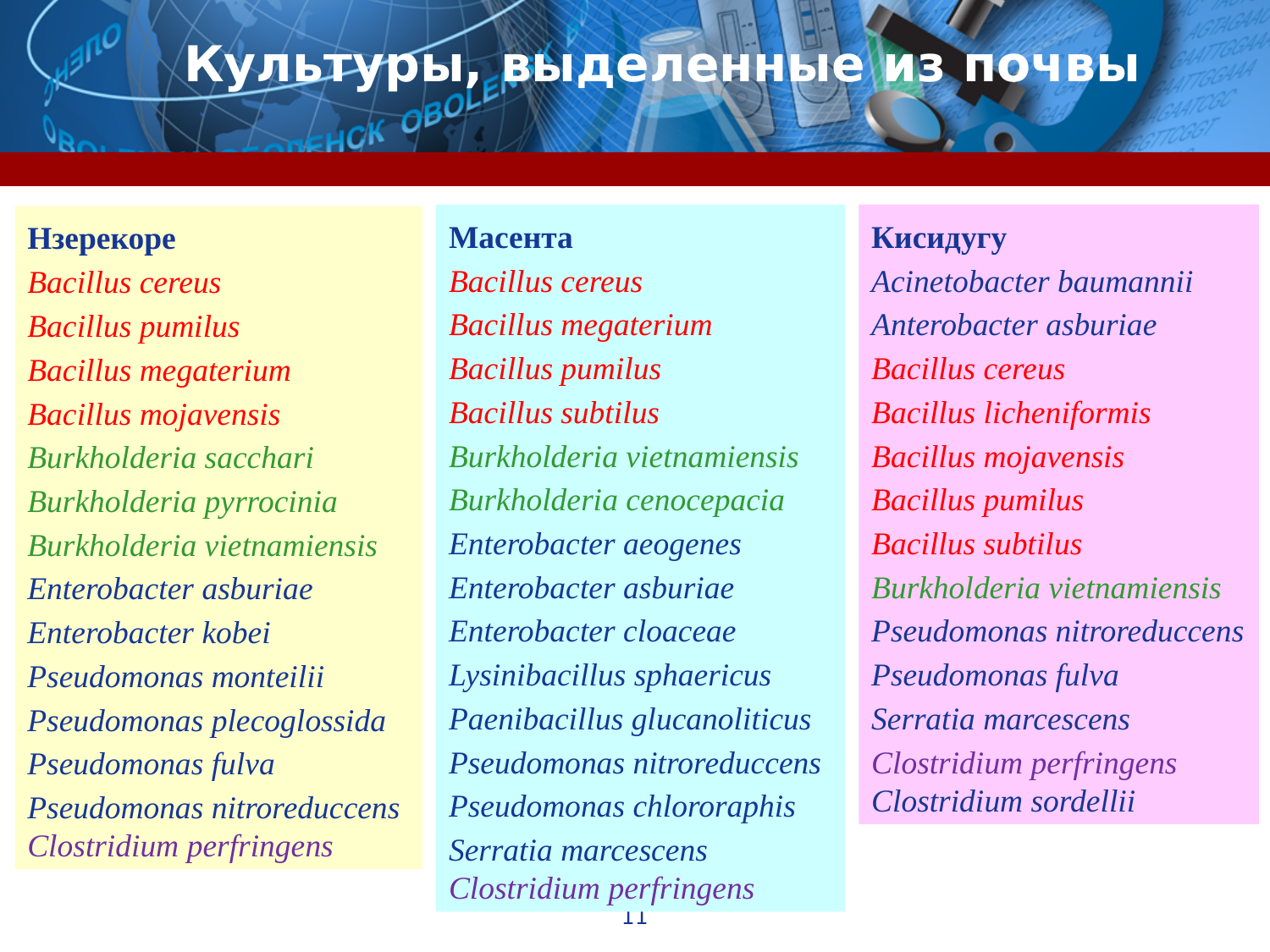

# Культуры, выделенные из почвы
Масента
Bacillus cereus
Bacillus megaterium
Bacillus pumilus
Bacillus subtilus
Burkholderia vietnamiensis
Burkholderia cenocepacia
Enterobacter aeogenes
Enterobacter asburiae
Enterobacter cloaceae
Lysinibacillus sphaericus
Paenibacillus glucanoliticus
Pseudomonas nitroreduccens
Pseudomonas chlororaphis
Serratia marcescens
Clostridium perfringens
Кисидугу
Acinetobacter baumannii
Anterobacter asburiae
Bacillus cereus
Bacillus licheniformis
Bacillus mojavensis
Bacillus pumilus
Bacillus subtilus
Burkholderia vietnamiensis
Pseudomonas nitroreduccens
Pseudomonas fulva
Serratia marcescens
Clostridium perfringens
Clostridium sordellii
Нзерекоре
Bacillus cereus
Bacillus pumilus
Bacillus megaterium
Bacillus mojavensis
Burkholderia sacchari
Burkholderia pyrrocinia
Burkholderia vietnamiensis
Enterobacter asburiae
Enterobacter kobei
Pseudomonas monteilii
Pseudomonas plecoglossida
Pseudomonas fulva
Pseudomonas nitroreduccens
Clostridium perfringens
11